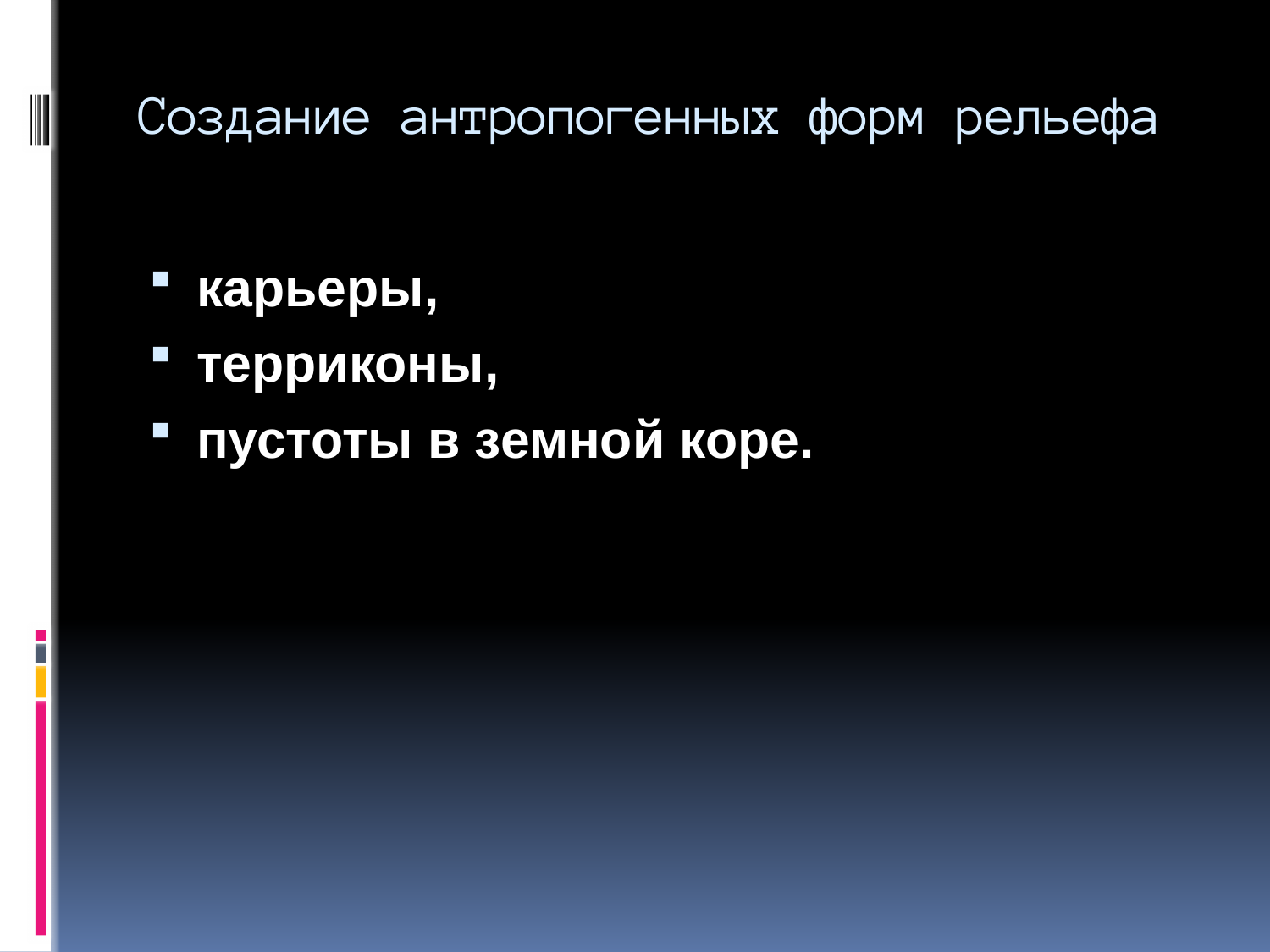

# Создание антропогенных форм рельефа
карьеры,
терриконы,
пустоты в земной коре.